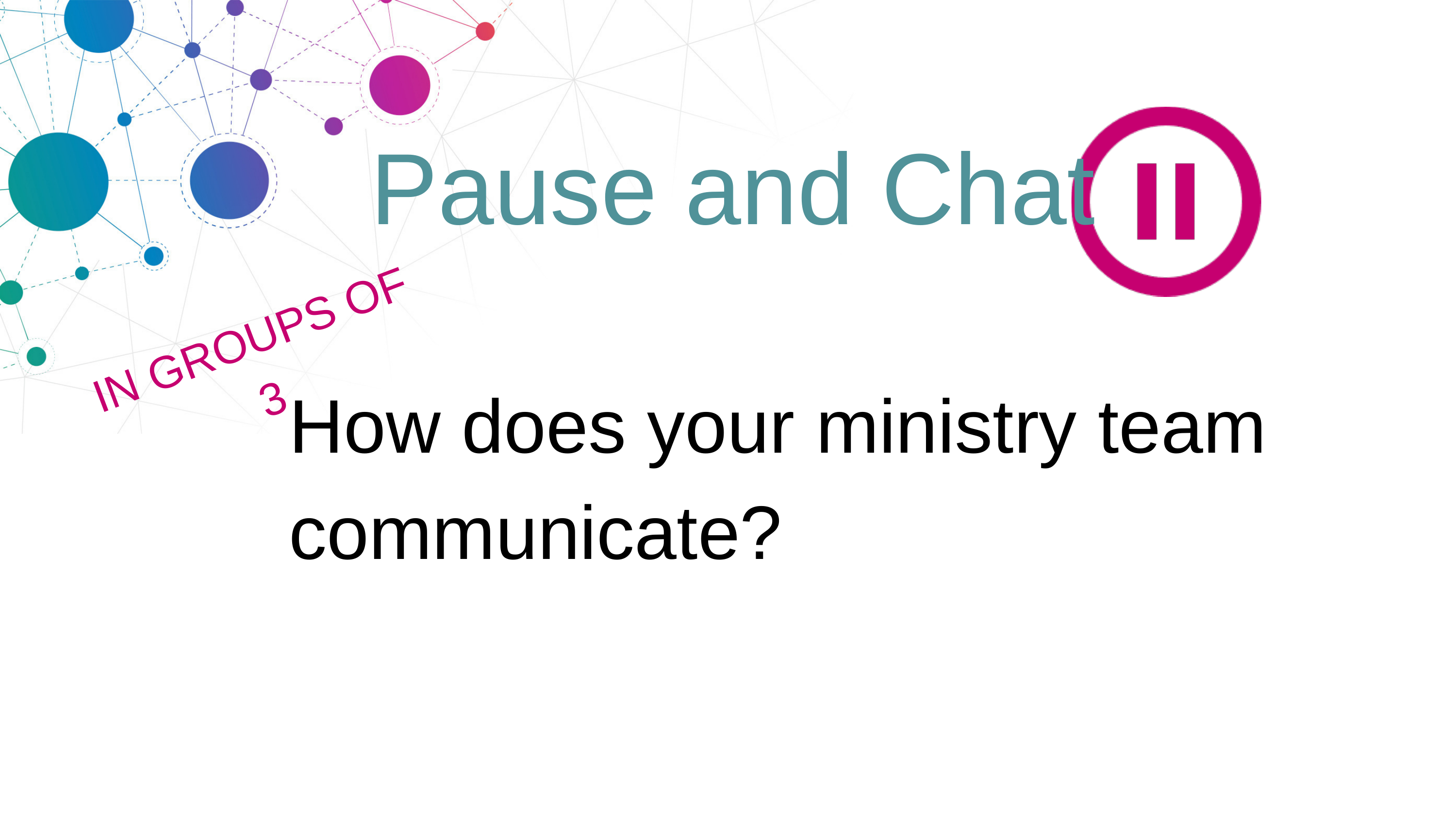

Pause and Chat

IN GROUPS OF 3
How does your ministry team communicate?